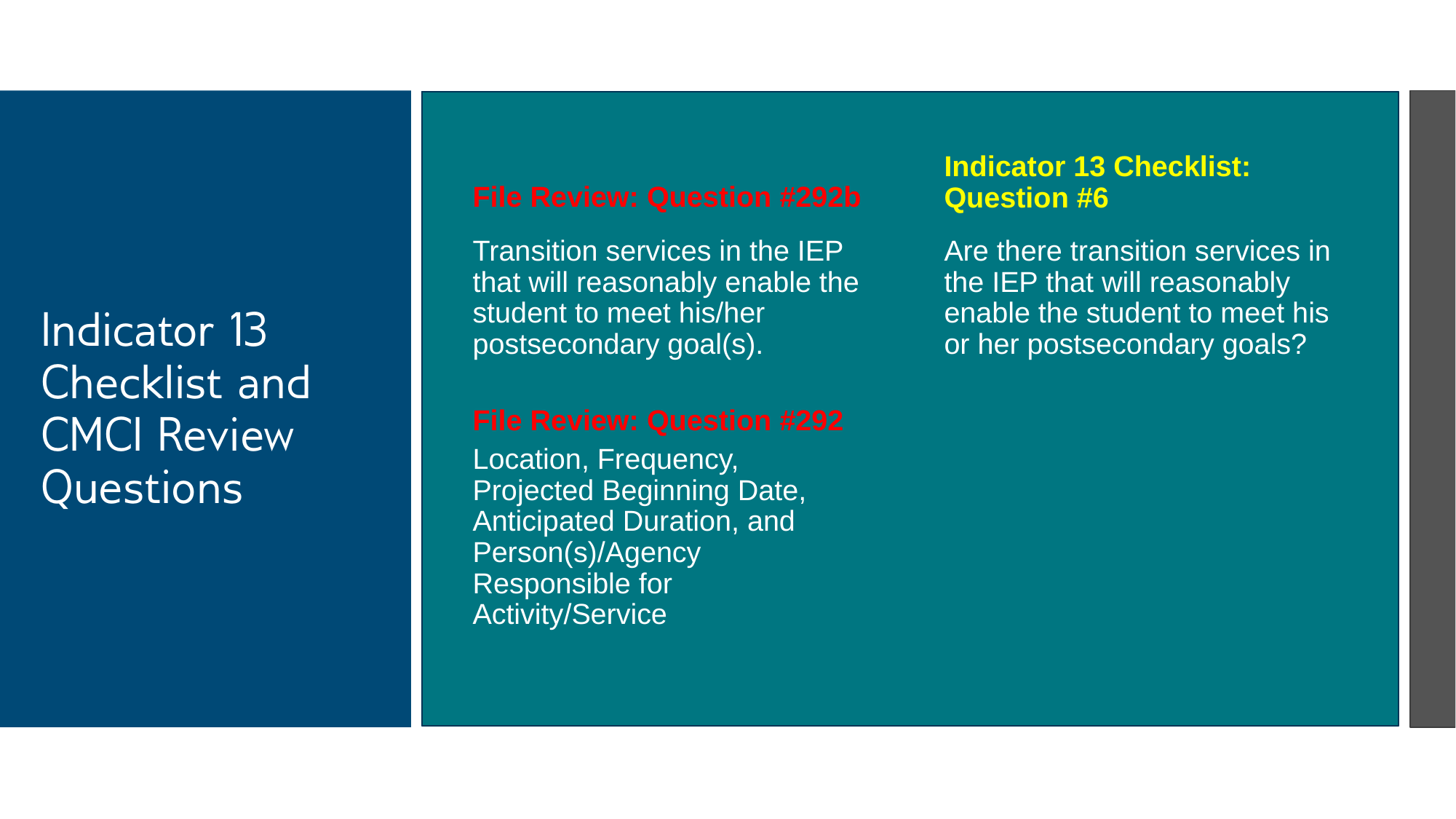

File Review: Question #292b
Indicator 13 Checklist: Question #6
# Indicator 13 Checklist and CMCI Review Questions
Transition services in the IEP that will reasonably enable the student to meet his/her postsecondary goal(s).

File Review: Question #292
Location, Frequency, Projected Beginning Date, Anticipated Duration, and Person(s)/Agency Responsible for Activity/Service

Are there transition services in the IEP that will reasonably enable the student to meet his or her postsecondary goals?